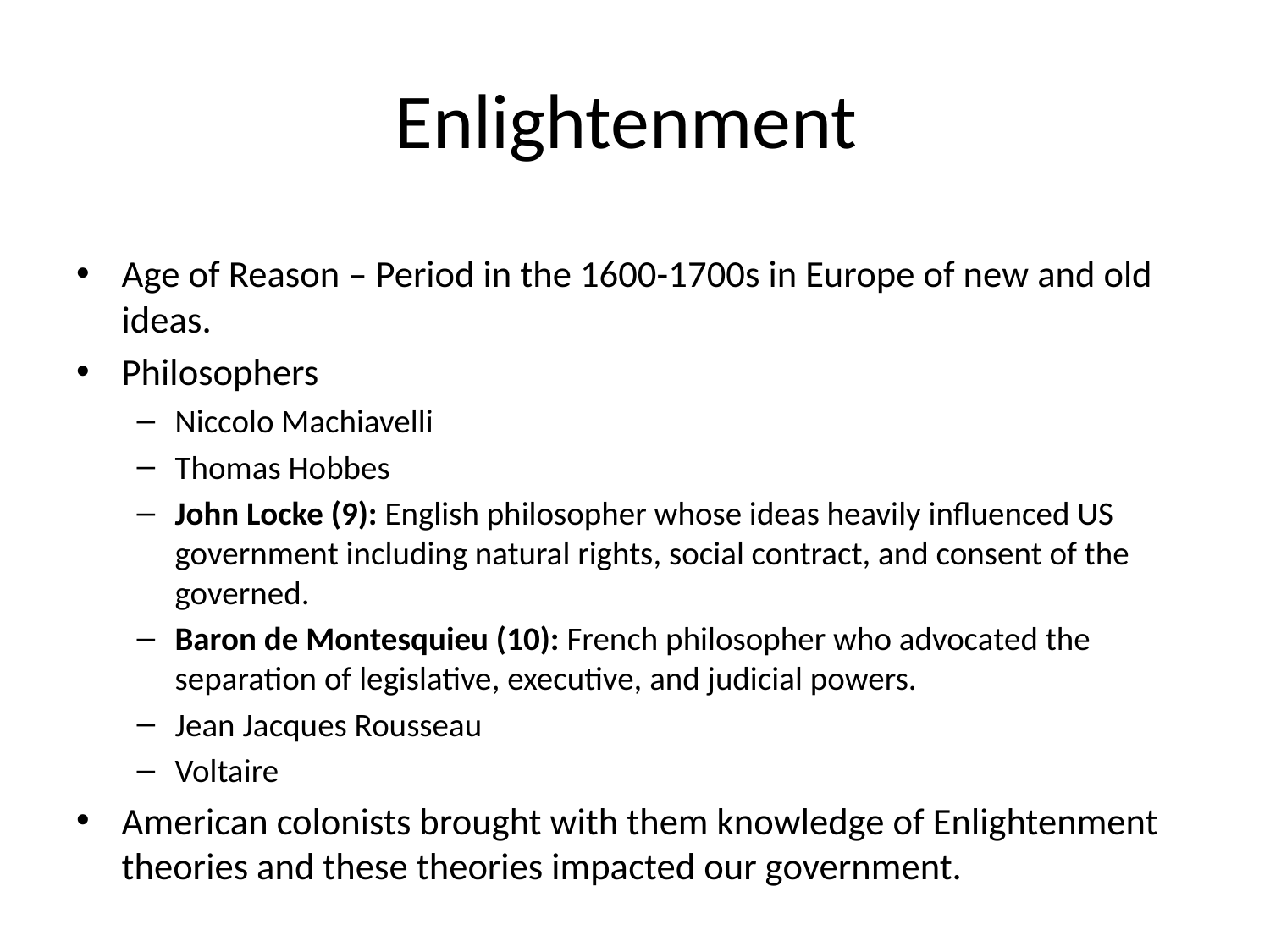

# Enlightenment
Age of Reason – Period in the 1600-1700s in Europe of new and old ideas.
Philosophers
Niccolo Machiavelli
Thomas Hobbes
John Locke (9): English philosopher whose ideas heavily influenced US government including natural rights, social contract, and consent of the governed.
Baron de Montesquieu (10): French philosopher who advocated the separation of legislative, executive, and judicial powers.
Jean Jacques Rousseau
Voltaire
American colonists brought with them knowledge of Enlightenment theories and these theories impacted our government.